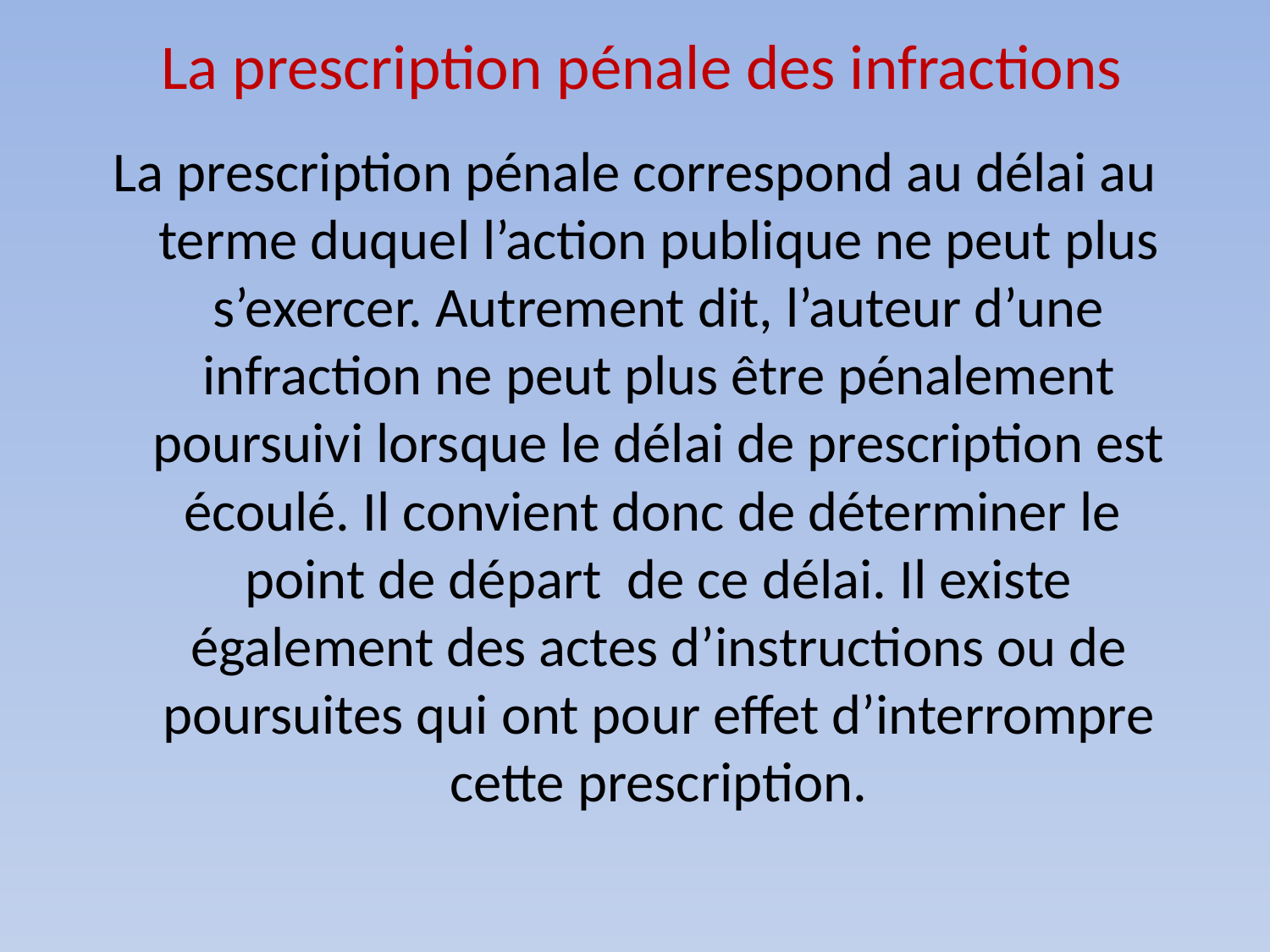

# La prescription pénale des infractions
La prescription pénale correspond au délai au terme duquel l’action publique ne peut plus s’exercer. Autrement dit, l’auteur d’une infraction ne peut plus être pénalement poursuivi lorsque le délai de prescription est écoulé. Il convient donc de déterminer le  point de départ  de ce délai. Il existe également des actes d’instructions ou de poursuites qui ont pour effet d’interrompre cette prescription.